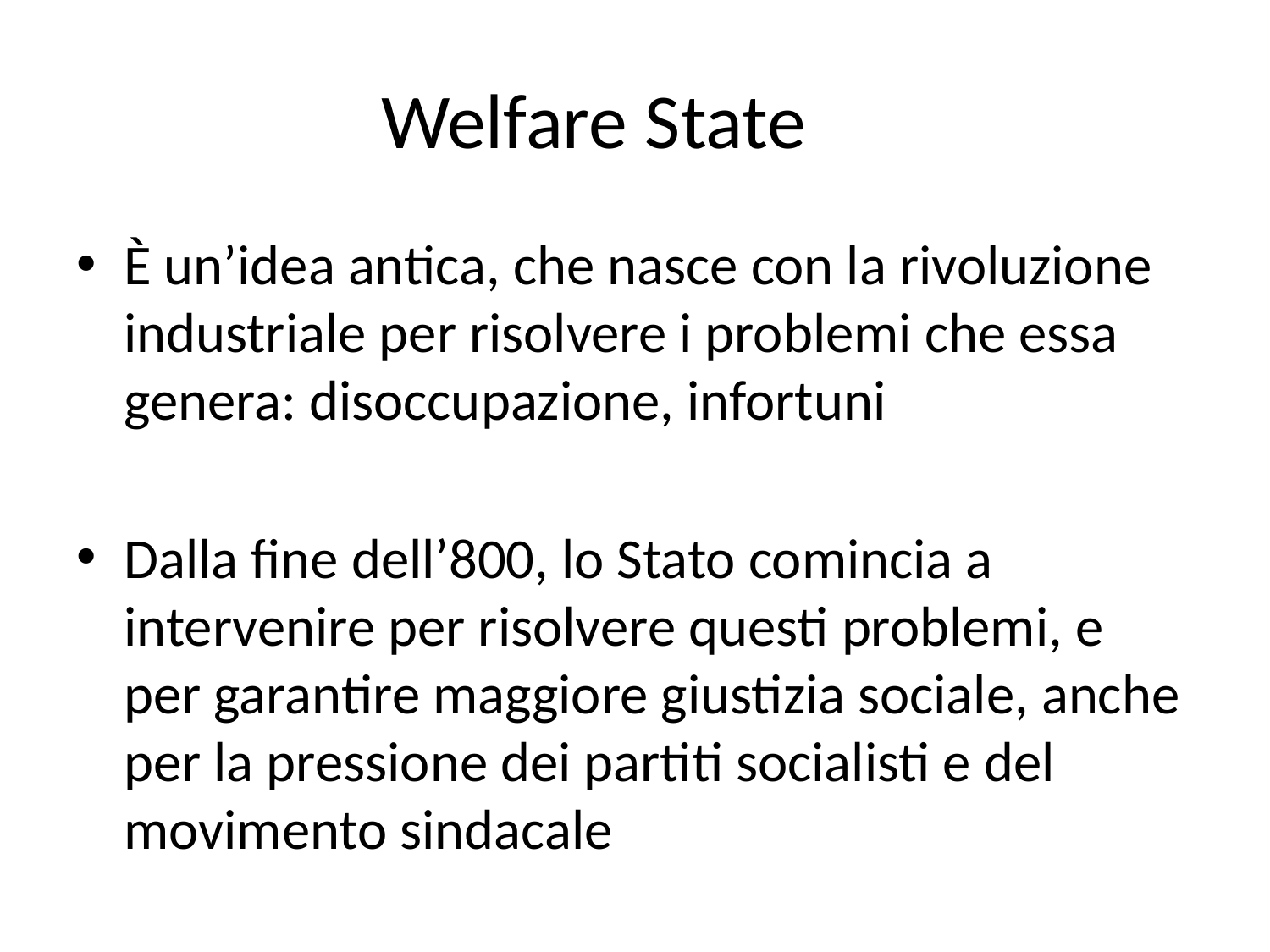

# Welfare State
È un’idea antica, che nasce con la rivoluzione industriale per risolvere i problemi che essa genera: disoccupazione, infortuni

Dalla fine dell’800, lo Stato comincia a intervenire per risolvere questi problemi, e per garantire maggiore giustizia sociale, anche per la pressione dei partiti socialisti e del movimento sindacale